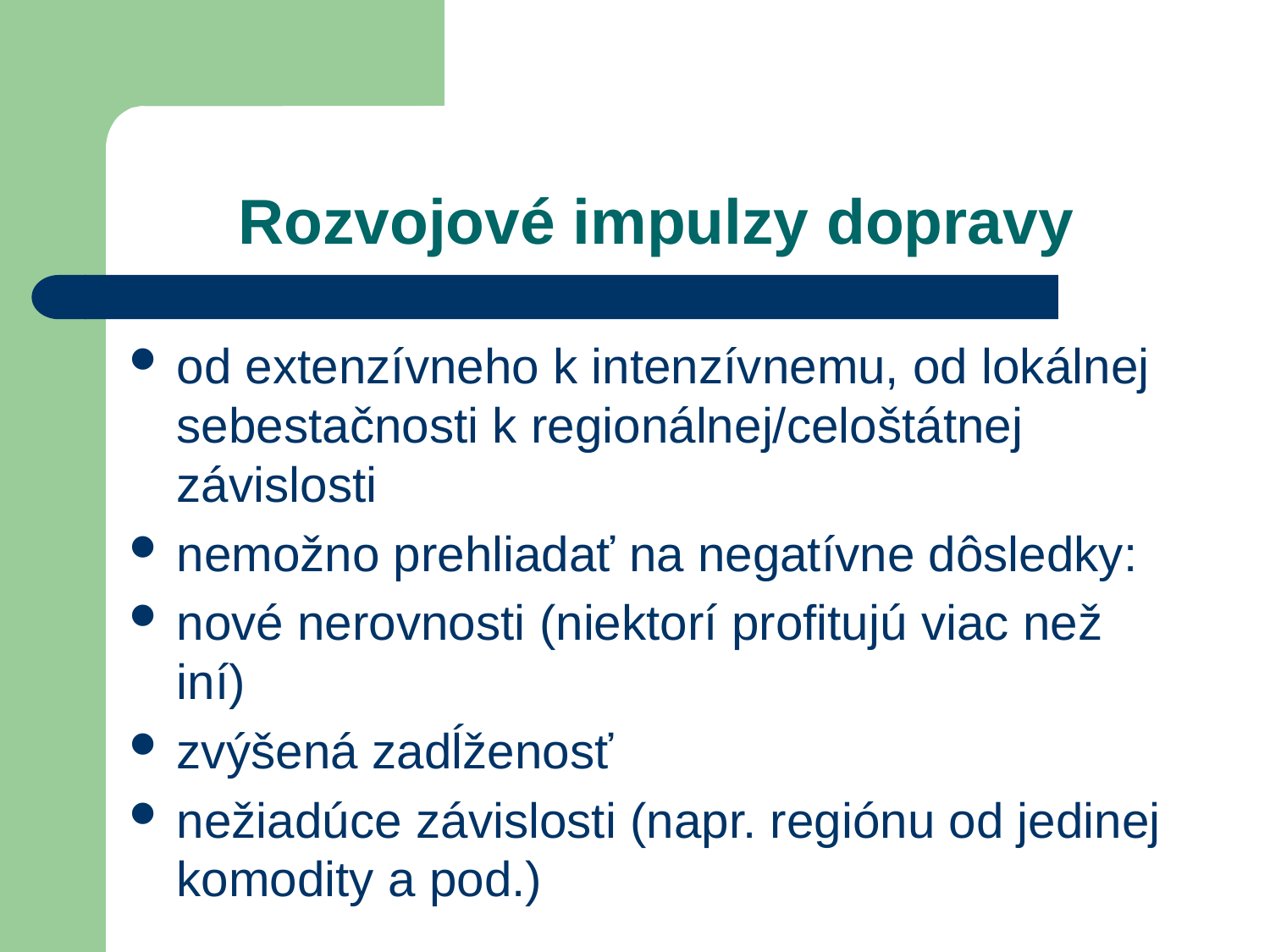

# Rozvojové impulzy dopravy
od extenzívneho k intenzívnemu, od lokálnej sebestačnosti k regionálnej/celoštátnej závislosti
nemožno prehliadať na negatívne dôsledky:
nové nerovnosti (niektorí profitujú viac než iní)
zvýšená zadĺženosť
nežiadúce závislosti (napr. regiónu od jedinej komodity a pod.)